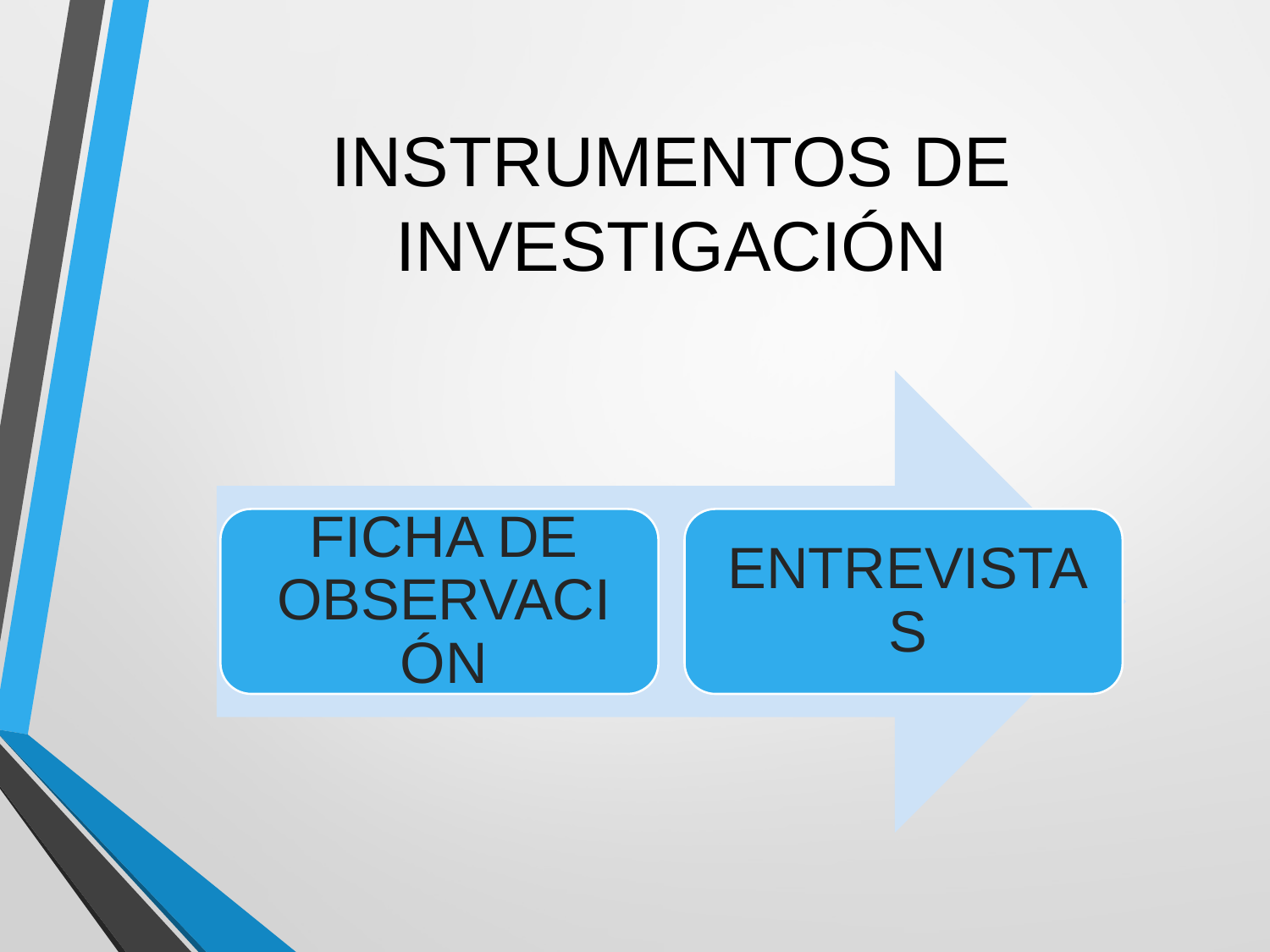

# INSTRUMENTOS DE INVESTIGACIÓN
FICHA DE OBSERVACIÓN
ENTREVISTAS